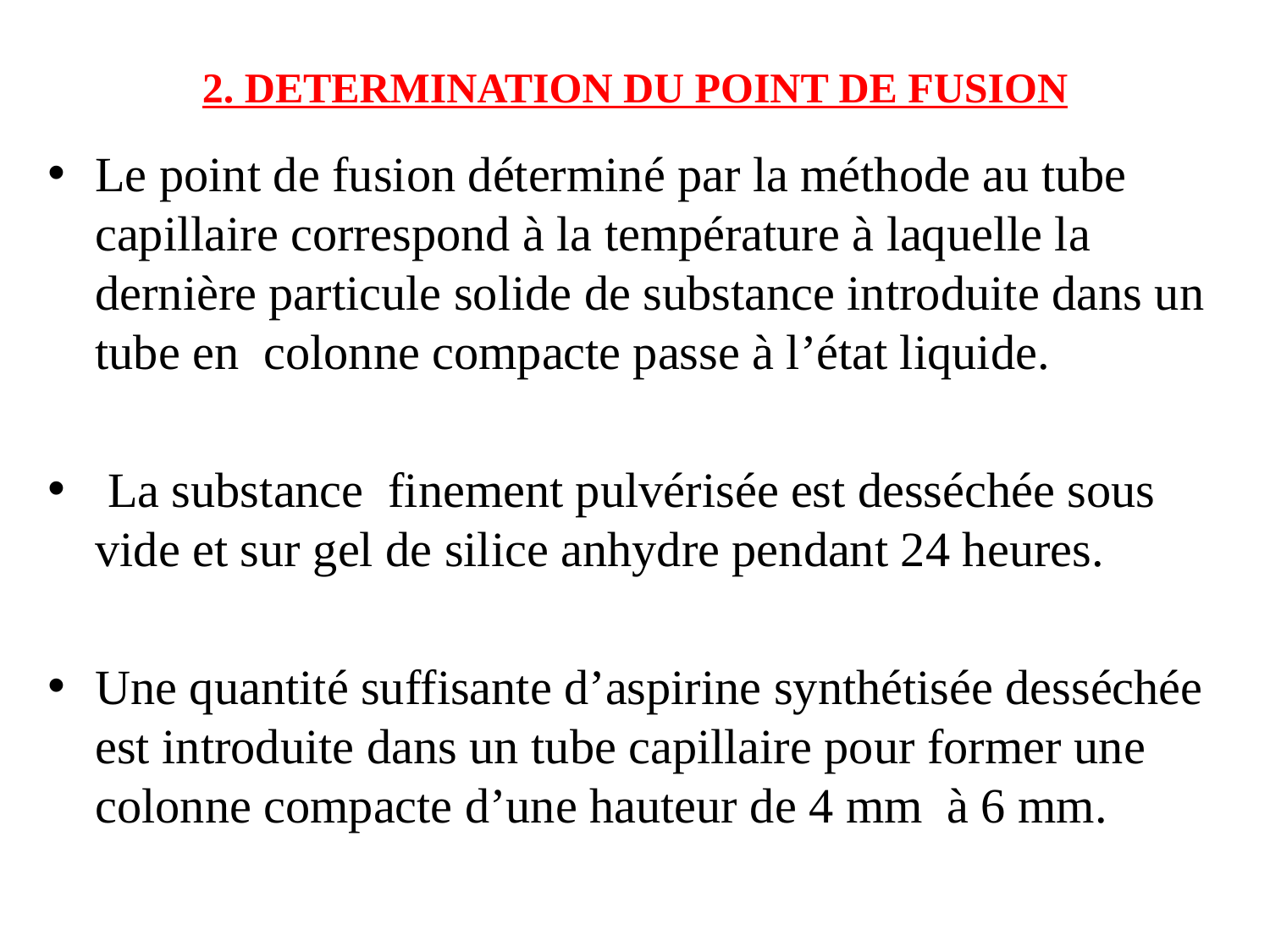

# 2. DETERMINATION DU POINT DE FUSION
Le point de fusion déterminé par la méthode au tube capillaire correspond à la température à laquelle la dernière particule solide de substance introduite dans un tube en  colonne compacte passe à l’état liquide.

 La substance  finement pulvérisée est desséchée sous vide et sur gel de silice anhydre pendant 24 heures.

Une quantité suffisante d’aspirine synthétisée desséchée est introduite dans un tube capillaire pour former une colonne compacte d’une hauteur de 4 mm  à 6 mm.